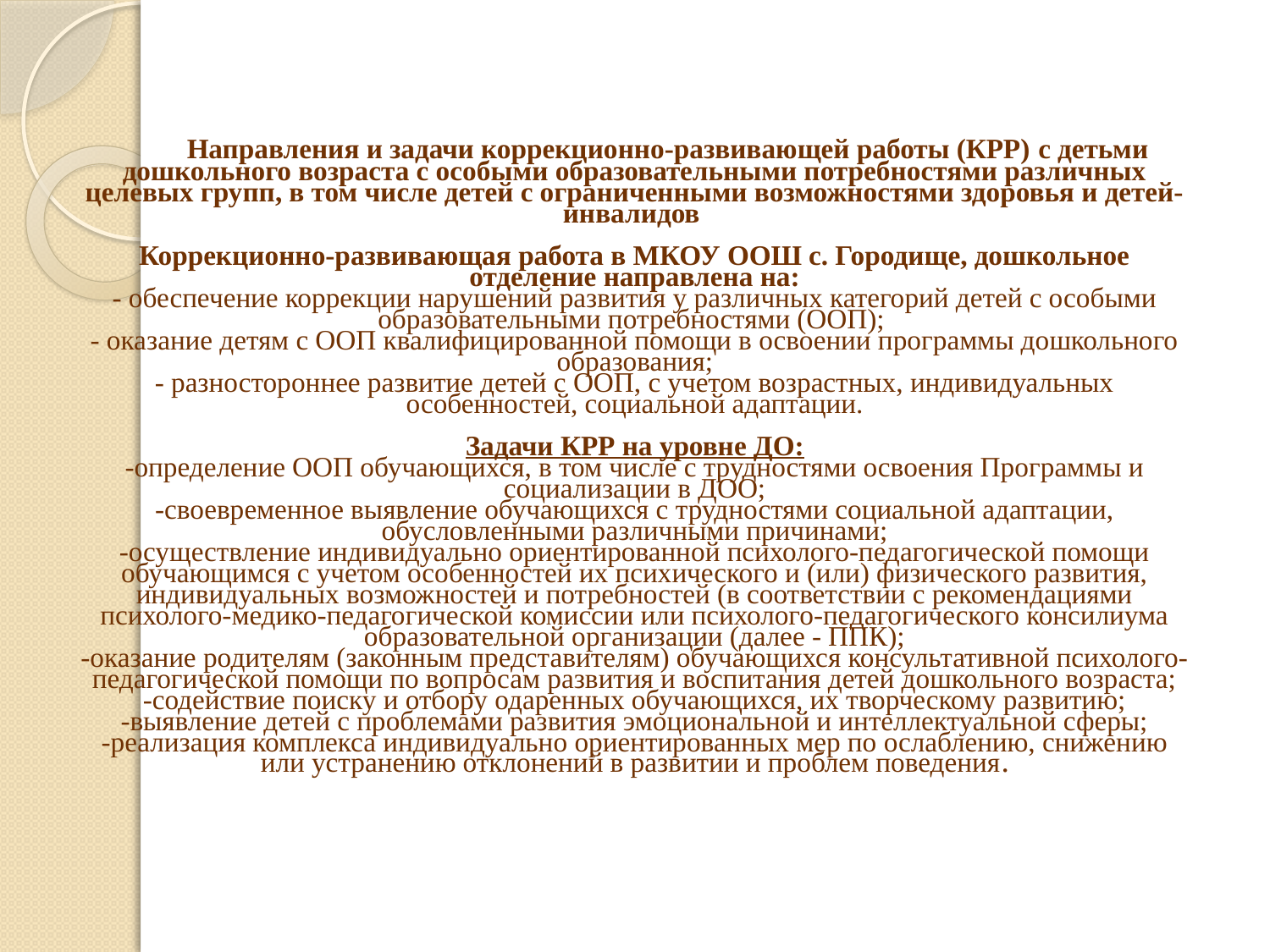

# Направления и задачи коррекционно-развивающей работы (КРР) с детьми дошкольного возраста с особыми образовательными потребностями различных целевых групп, в том числе детей с ограниченными возможностями здоровья и детей-инвалидов Коррекционно-развивающая работа в МКОУ ООШ с. Городище, дошкольное отделение направлена на: - обеспечение коррекции нарушений развития у различных категорий детей с особыми образовательными потребностями (ООП); - оказание детям с ООП квалифицированной помощи в освоении программы дошкольного образования; - разностороннее развитие детей с ООП, с учетом возрастных, индивидуальных особенностей, социальной адаптации. Задачи КРР на уровне ДО: -определение ООП обучающихся, в том числе с трудностями освоения Программы и социализации в ДОО; -своевременное выявление обучающихся с трудностями социальной адаптации, обусловленными различными причинами; -осуществление индивидуально ориентированной психолого-педагогической помощи обучающимся с учетом особенностей их психического и (или) физического развития, индивидуальных возможностей и потребностей (в соответствии с рекомендациями психолого-медико-педагогической комиссии или психолого-педагогического консилиума образовательной организации (далее - ППК); -оказание родителям (законным представителям) обучающихся консультативной психолого-педагогической помощи по вопросам развития и воспитания детей дошкольного возраста; -содействие поиску и отбору одаренных обучающихся, их творческому развитию; -выявление детей с проблемами развития эмоциональной и интеллектуальной сферы; -реализация комплекса индивидуально ориентированных мер по ослаблению, снижению или устранению отклонений в развитии и проблем поведения.